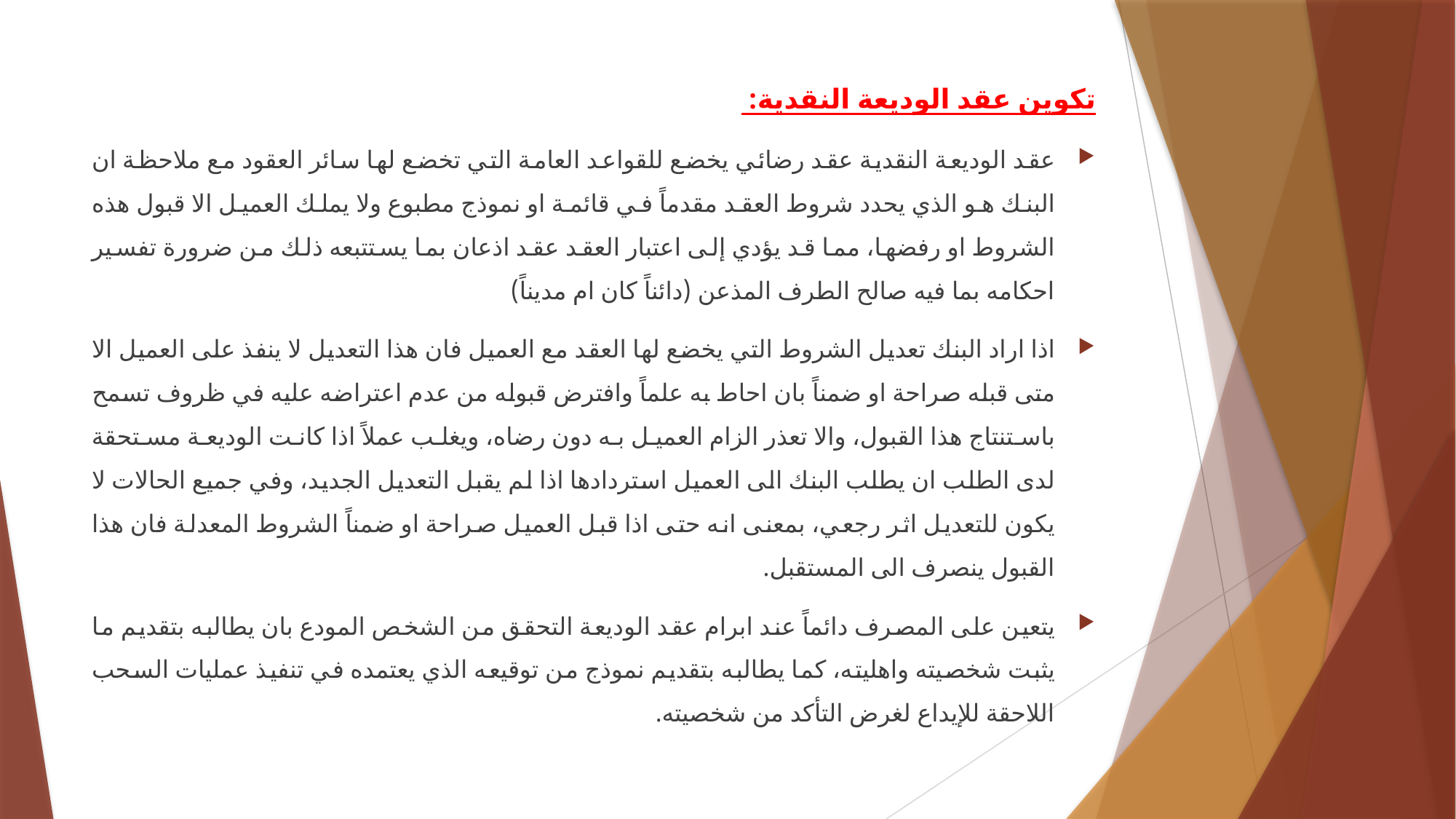

تكوين عقد الوديعة النقدية:
عقد الوديعة النقدية عقد رضائي يخضع للقواعد العامة التي تخضع لها سائر العقود مع ملاحظة ان البنك هو الذي يحدد شروط العقد مقدماً في قائمة او نموذج مطبوع ولا يملك العميل الا قبول هذه الشروط او رفضها، مما قد يؤدي إلى اعتبار العقد عقد اذعان بما يستتبعه ذلك من ضرورة تفسير احكامه بما فيه صالح الطرف المذعن (دائناً كان ام مديناً)
اذا اراد البنك تعديل الشروط التي يخضع لها العقد مع العميل فان هذا التعديل لا ينفذ على العميل الا متى قبله صراحة او ضمناً بان احاط به علماً وافترض قبوله من عدم اعتراضه عليه في ظروف تسمح باستنتاج هذا القبول، والا تعذر الزام العميل به دون رضاه، ويغلب عملاً اذا كانت الوديعة مستحقة لدى الطلب ان يطلب البنك الى العميل استردادها اذا لم يقبل التعديل الجديد، وفي جميع الحالات لا يكون للتعديل اثر رجعي، بمعنى انه حتى اذا قبل العميل صراحة او ضمناً الشروط المعدلة فان هذا القبول ينصرف الى المستقبل.
يتعين على المصرف دائماً عند ابرام عقد الوديعة التحقق من الشخص المودع بان يطالبه بتقديم ما يثبت شخصيته واهليته، كما يطالبه بتقديم نموذج من توقيعه الذي يعتمده في تنفيذ عمليات السحب اللاحقة للإيداع لغرض التأكد من شخصيته.